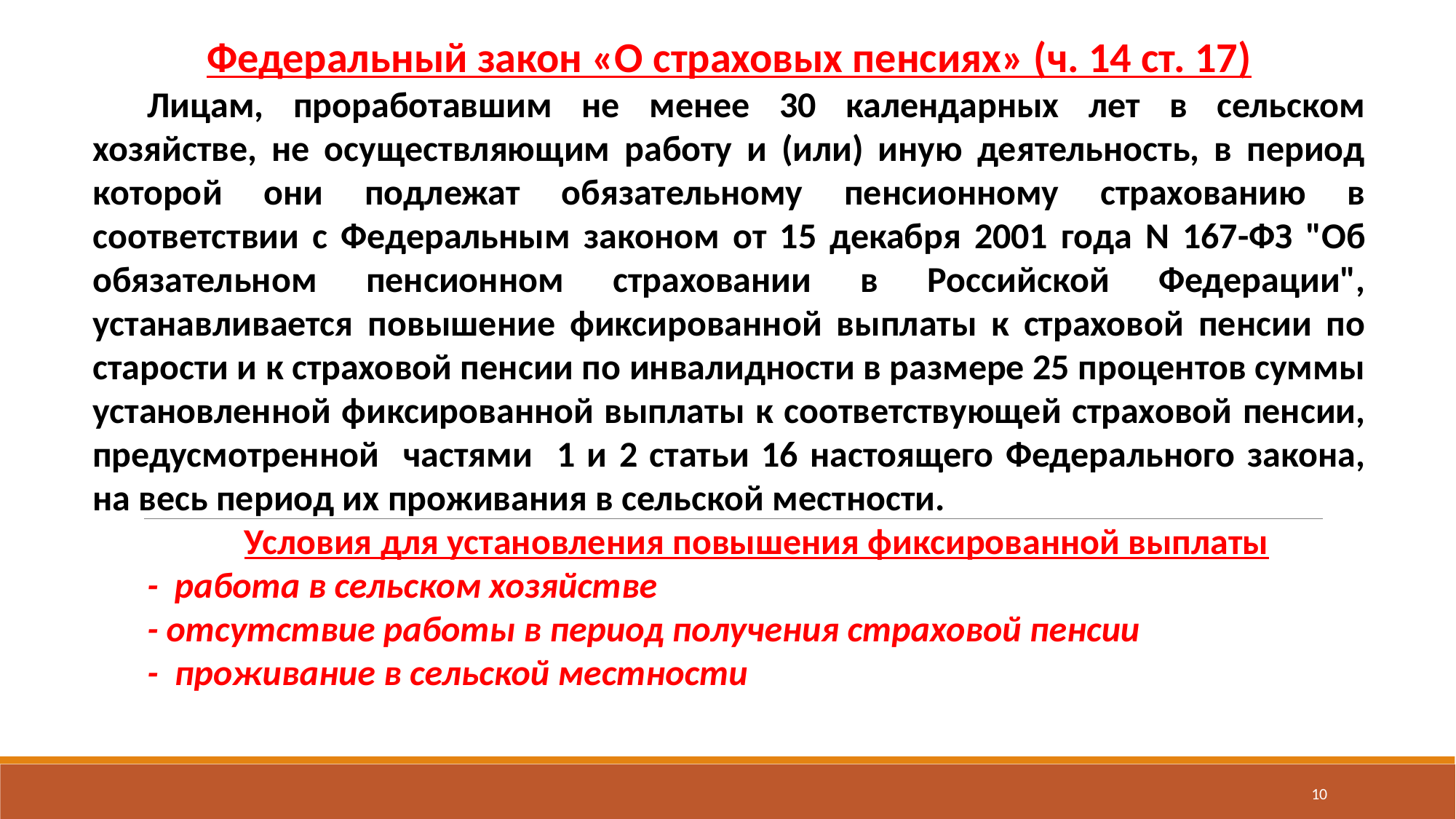

Федеральный закон «О страховых пенсиях» (ч. 14 ст. 17)
Лицам, проработавшим не менее 30 календарных лет в сельском хозяйстве, не осуществляющим работу и (или) иную деятельность, в период которой они подлежат обязательному пенсионному страхованию в соответствии с Федеральным законом от 15 декабря 2001 года N 167-ФЗ "Об обязательном пенсионном страховании в Российской Федерации", устанавливается повышение фиксированной выплаты к страховой пенсии по старости и к страховой пенсии по инвалидности в размере 25 процентов суммы установленной фиксированной выплаты к соответствующей страховой пенсии, предусмотренной  частями  1 и 2 статьи 16 настоящего Федерального закона, на весь период их проживания в сельской местности.
Условия для установления повышения фиксированной выплаты
-  работа в сельском хозяйстве
- отсутствие работы в период получения страховой пенсии
-  проживание в сельской местности

10